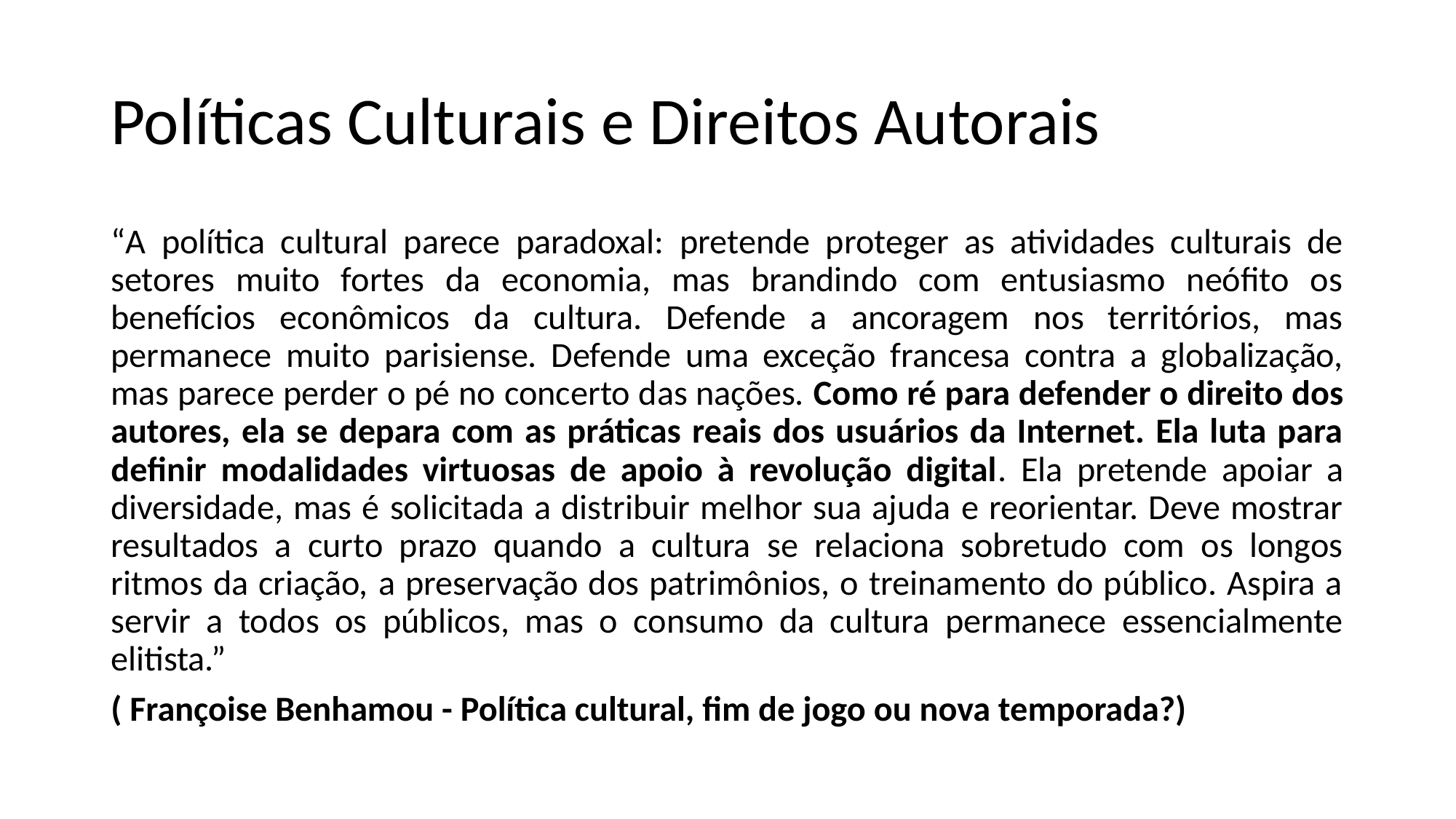

# Políticas Culturais e Direitos Autorais
“A política cultural parece paradoxal: pretende proteger as atividades culturais de setores muito fortes da economia, mas brandindo com entusiasmo neófito os benefícios econômicos da cultura. Defende a ancoragem nos territórios, mas permanece muito parisiense. Defende uma exceção francesa contra a globalização, mas parece perder o pé no concerto das nações. Como ré para defender o direito dos autores, ela se depara com as práticas reais dos usuários da Internet. Ela luta para definir modalidades virtuosas de apoio à revolução digital. Ela pretende apoiar a diversidade, mas é solicitada a distribuir melhor sua ajuda e reorientar. Deve mostrar resultados a curto prazo quando a cultura se relaciona sobretudo com os longos ritmos da criação, a preservação dos patrimônios, o treinamento do público. Aspira a servir a todos os públicos, mas o consumo da cultura permanece essencialmente elitista.”
( Françoise Benhamou - Política cultural, fim de jogo ou nova temporada?)